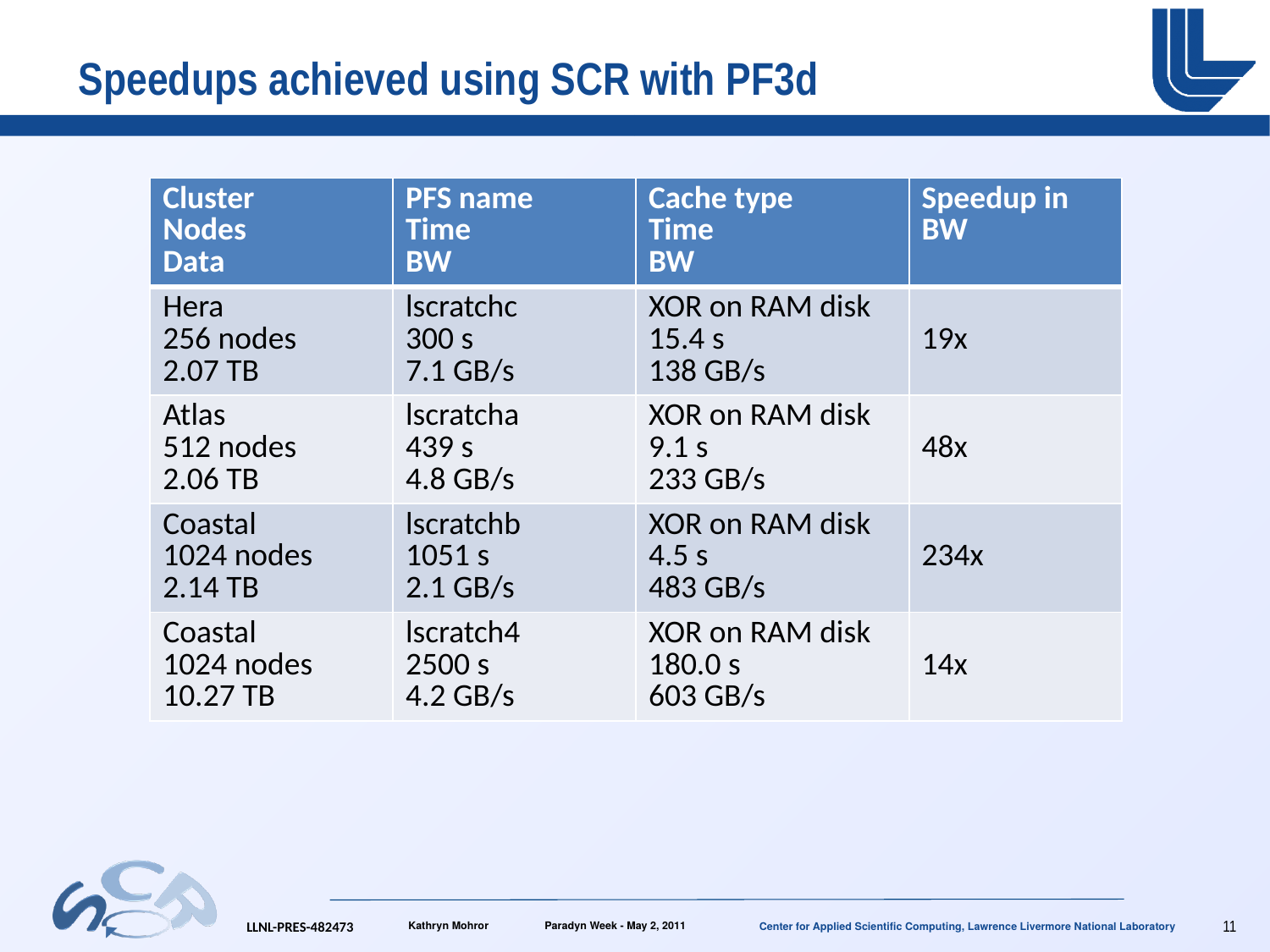

# Speedups achieved using SCR with PF3d
| Cluster Nodes Data | PFS name Time BW | Cache type Time BW | Speedup in BW |
| --- | --- | --- | --- |
| Hera 256 nodes 2.07 TB | lscratchc 300 s 7.1 GB/s | XOR on RAM disk 15.4 s 138 GB/s | 19x |
| Atlas 512 nodes 2.06 TB | lscratcha 439 s 4.8 GB/s | XOR on RAM disk 9.1 s 233 GB/s | 48x |
| Coastal 1024 nodes 2.14 TB | lscratchb 1051 s 2.1 GB/s | XOR on RAM disk 4.5 s 483 GB/s | 234x |
| Coastal 1024 nodes 10.27 TB | lscratch4 2500 s 4.2 GB/s | XOR on RAM disk 180.0 s 603 GB/s | 14x |